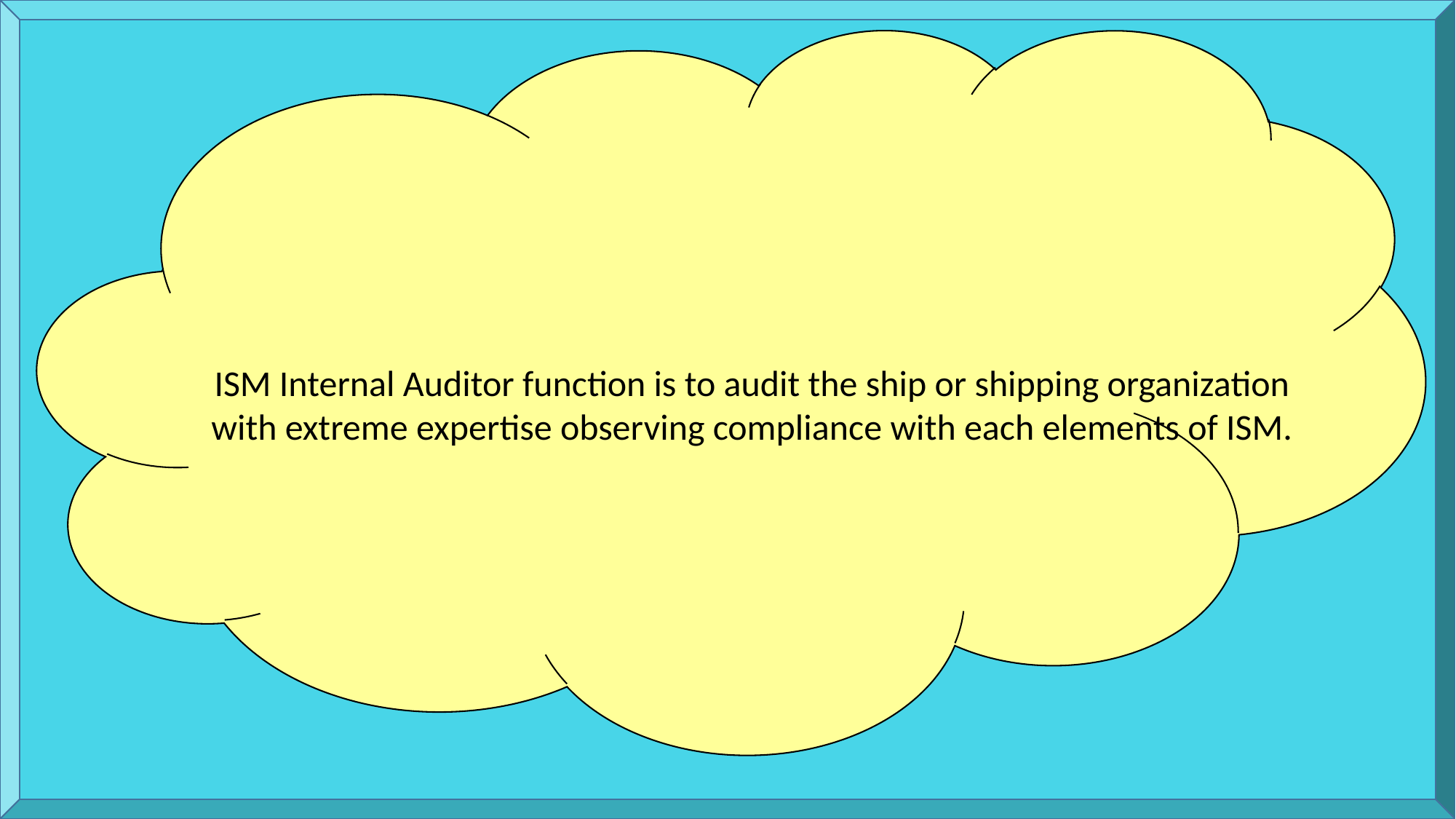

ISM Internal Auditor function is to audit the ship or shipping organization with extreme expertise observing compliance with each elements of ISM.